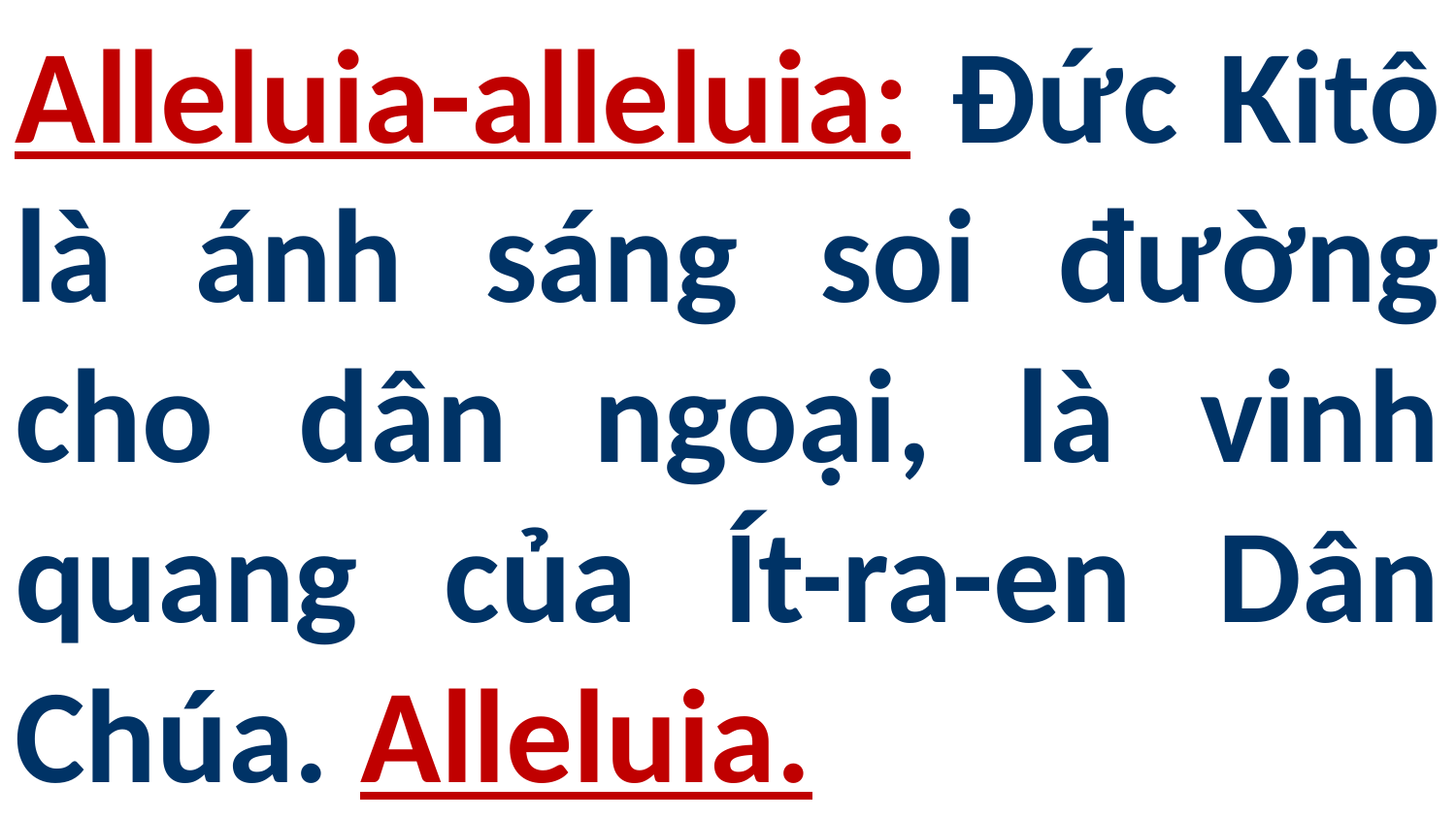

# Alleluia-alleluia: Đức Kitô là ánh sáng soi đường cho dân ngoại, là vinh quang của Ít-ra-en Dân Chúa. Alleluia.